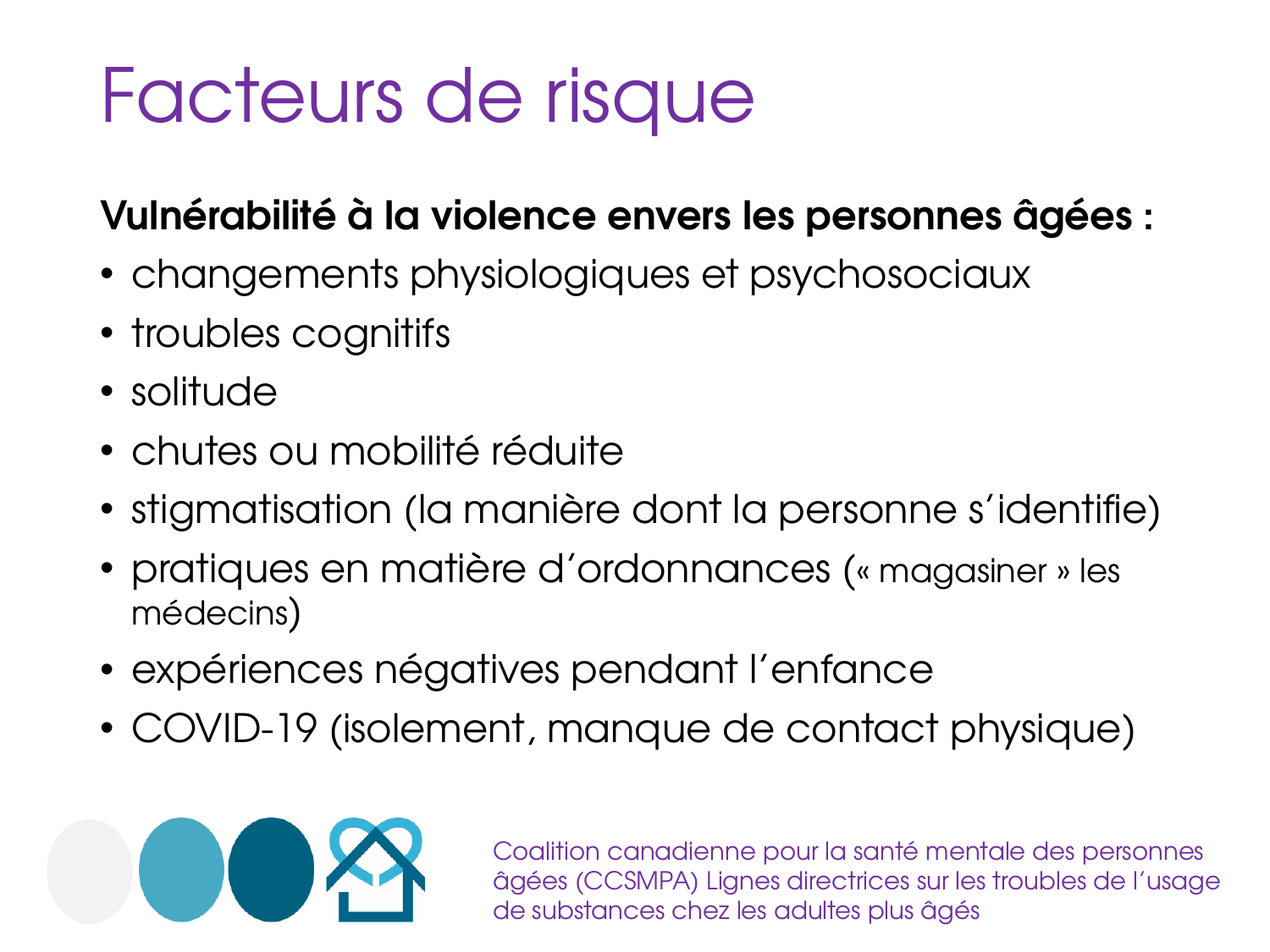

# Facteurs de risque
Vulnérabilité à la violence envers les personnes âgées :
changements physiologiques et psychosociaux
troubles cognitifs
solitude
chutes ou mobilité réduite
stigmatisation (la manière dont la personne s’identifie)
pratiques en matière d’ordonnances (« magasiner » les médecins)
expériences négatives pendant l’enfance
COVID-19 (isolement, manque de contact physique)

Coalition canadienne pour la santé mentale des personnes âgées (CCSMPA) Lignes directrices sur les troubles de l’usage de substances chez les adultes plus âgés